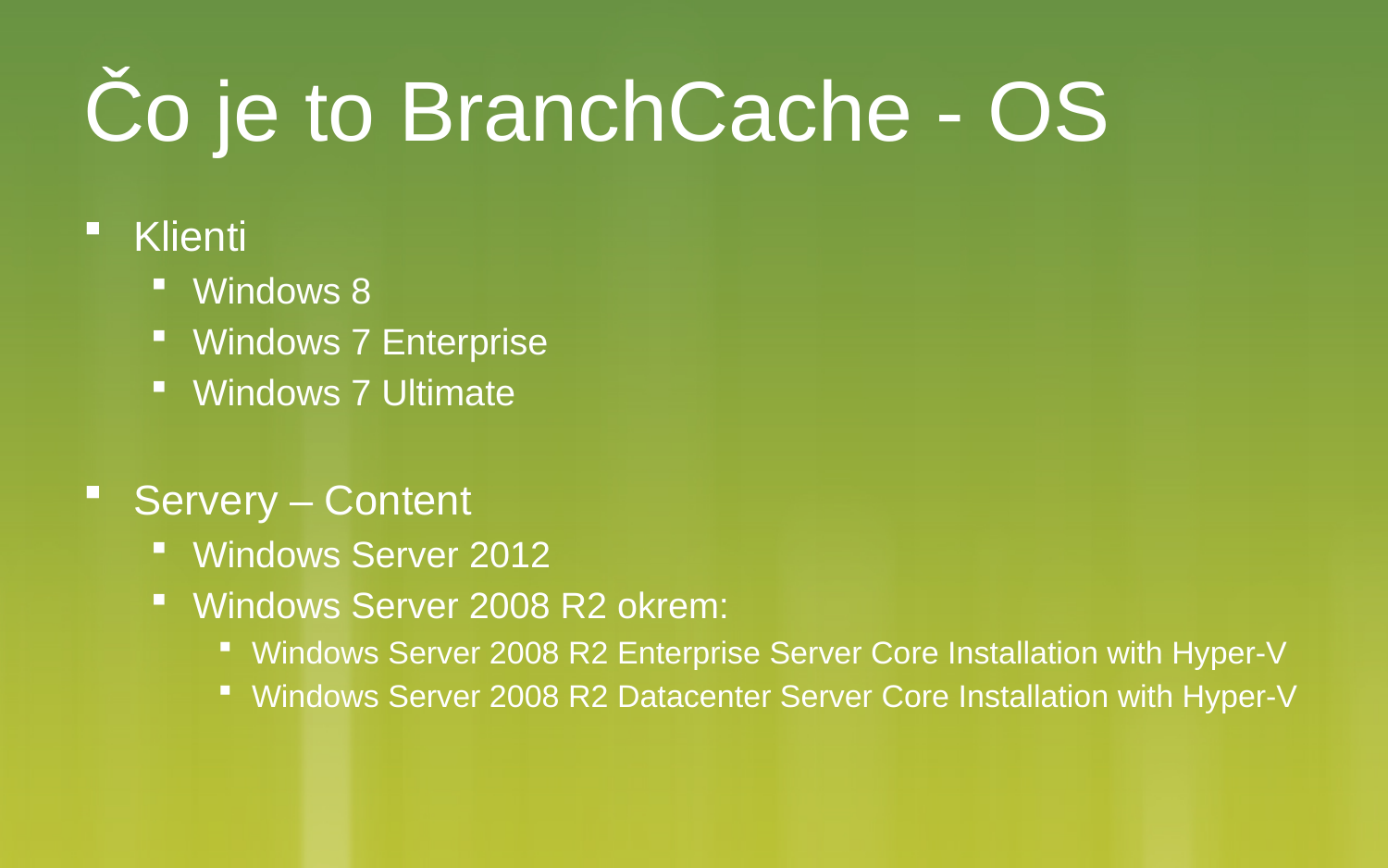

# Čo je to BranchCache - OS
Klienti
Windows 8
Windows 7 Enterprise
Windows 7 Ultimate

Servery – Content
Windows Server 2012
Windows Server 2008 R2 okrem:
Windows Server 2008 R2 Enterprise Server Core Installation with Hyper-V
Windows Server 2008 R2 Datacenter Server Core Installation with Hyper-V